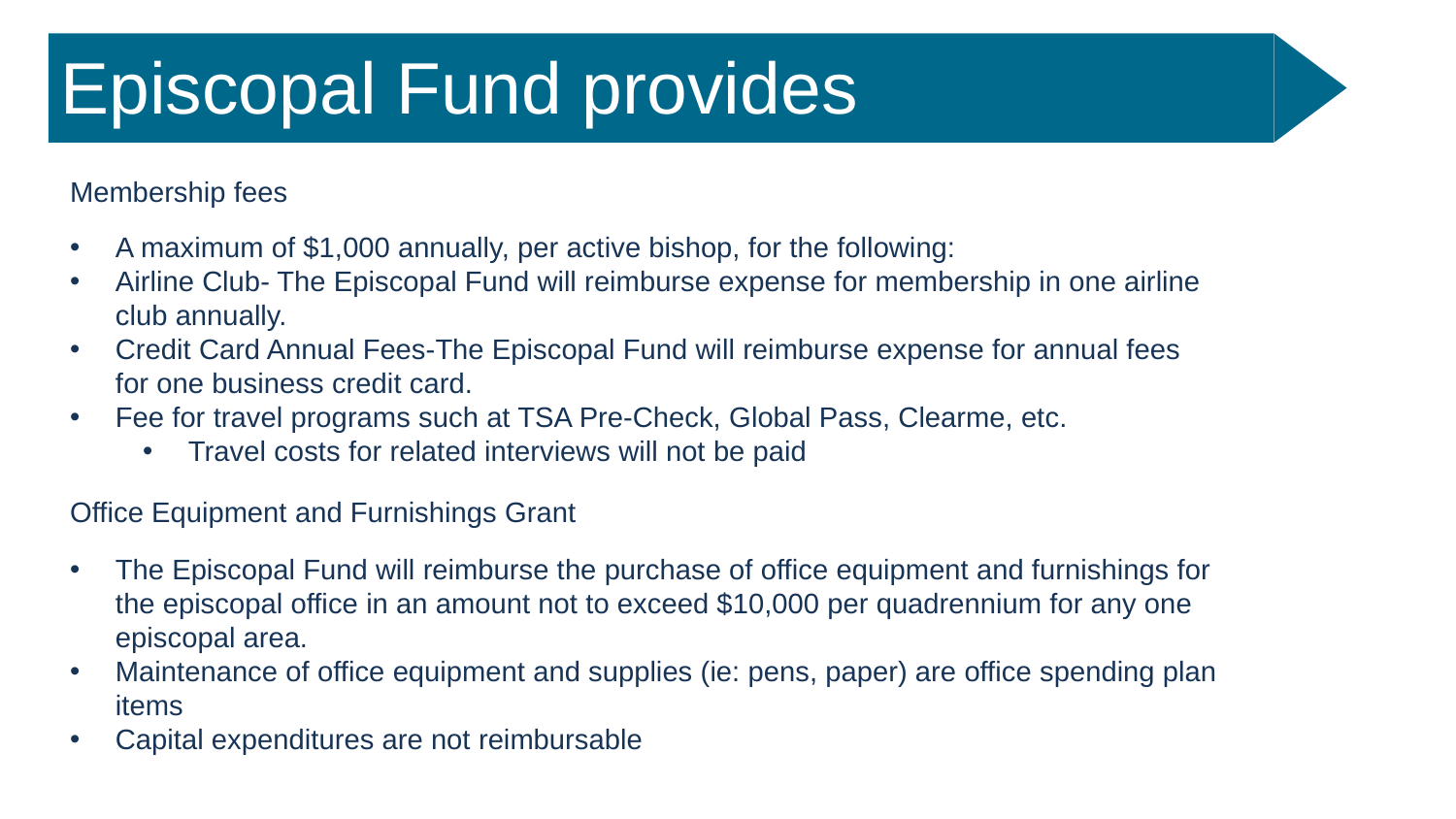

# Episcopal Fund provides
Membership fees

A maximum of $1,000 annually, per active bishop, for the following:
Airline Club- The Episcopal Fund will reimburse expense for membership in one airline club annually.
Credit Card Annual Fees-The Episcopal Fund will reimburse expense for annual fees for one business credit card.
Fee for travel programs such at TSA Pre-Check, Global Pass, Clearme, etc.
Travel costs for related interviews will not be paid

Office Equipment and Furnishings Grant

The Episcopal Fund will reimburse the purchase of office equipment and furnishings for the episcopal office in an amount not to exceed $10,000 per quadrennium for any one episcopal area.
Maintenance of office equipment and supplies (ie: pens, paper) are office spending plan items
Capital expenditures are not reimbursable